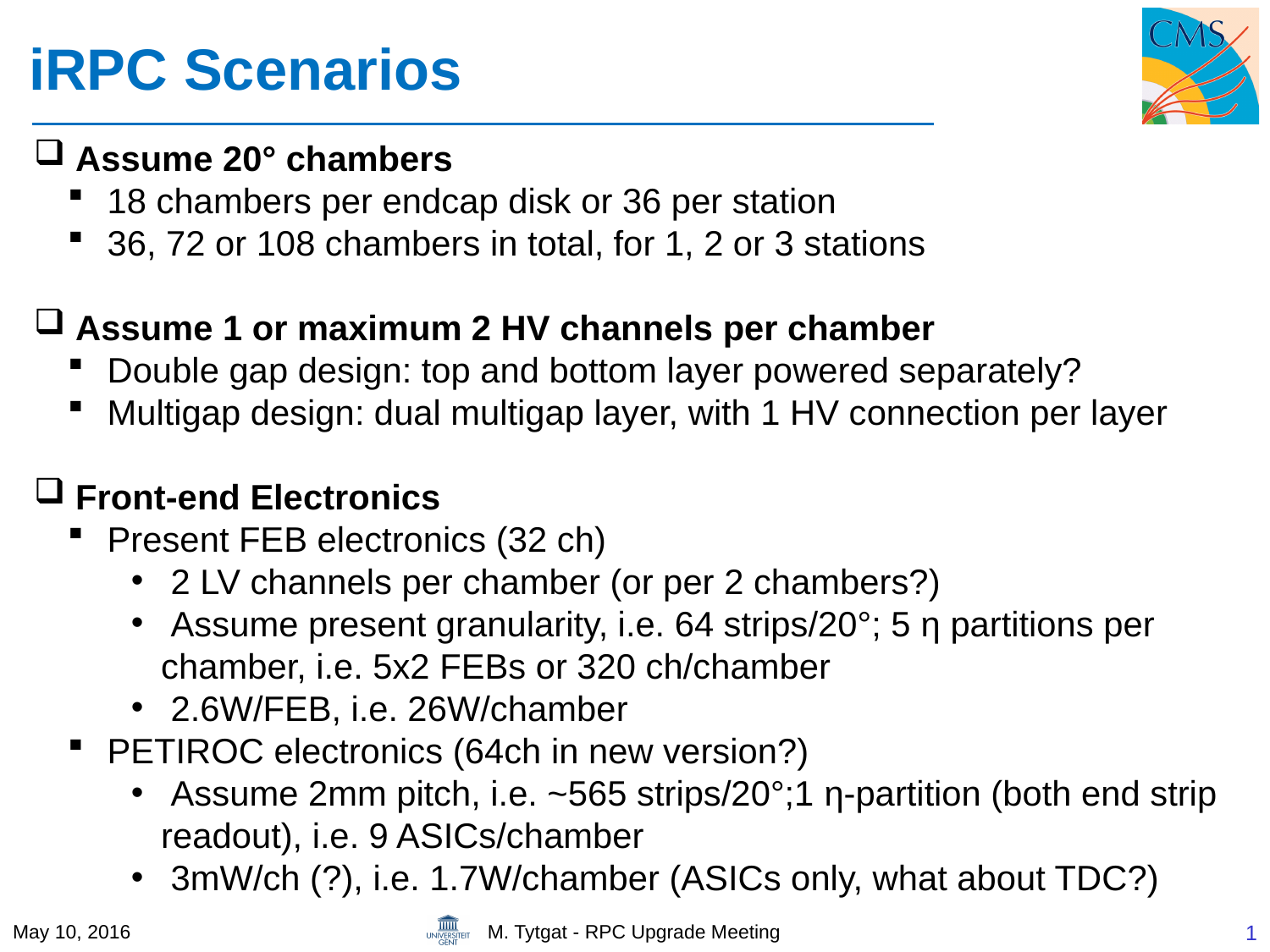

# iRPC Scenarios
 Assume 20° chambers
 18 chambers per endcap disk or 36 per station
 36, 72 or 108 chambers in total, for 1, 2 or 3 stations

 Assume 1 or maximum 2 HV channels per chamber
 Double gap design: top and bottom layer powered separately?
 Multigap design: dual multigap layer, with 1 HV connection per layer

 Front-end Electronics
 Present FEB electronics (32 ch)
 2 LV channels per chamber (or per 2 chambers?)
 Assume present granularity, i.e. 64 strips/20°; 5 η partitions per chamber, i.e. 5x2 FEBs or 320 ch/chamber
 2.6W/FEB, i.e. 26W/chamber
 PETIROC electronics (64ch in new version?)
 Assume 2mm pitch, i.e. ~565 strips/20°;1 η-partition (both end strip readout), i.e. 9 ASICs/chamber
 3mW/ch (?), i.e. 1.7W/chamber (ASICs only, what about TDC?)
May 10, 2016
M. Tytgat - RPC Upgrade Meeting
1